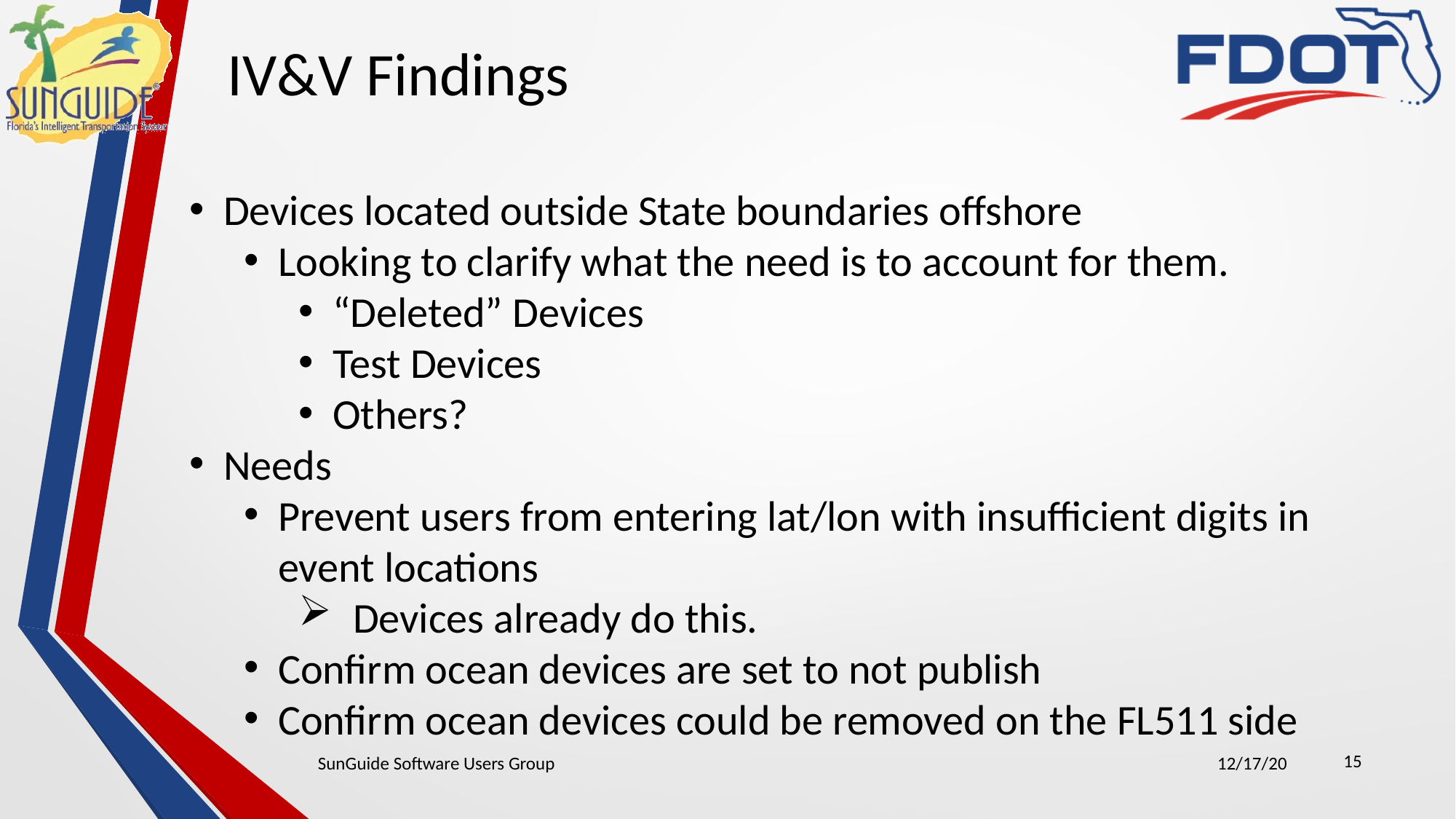

IV&V Findings
Devices located outside State boundaries offshore
Looking to clarify what the need is to account for them.
“Deleted” Devices
Test Devices
Others?
Needs
Prevent users from entering lat/lon with insufficient digits in event locations
Devices already do this.
Confirm ocean devices are set to not publish
Confirm ocean devices could be removed on the FL511 side
15
SunGuide Software Users Group
12/17/20